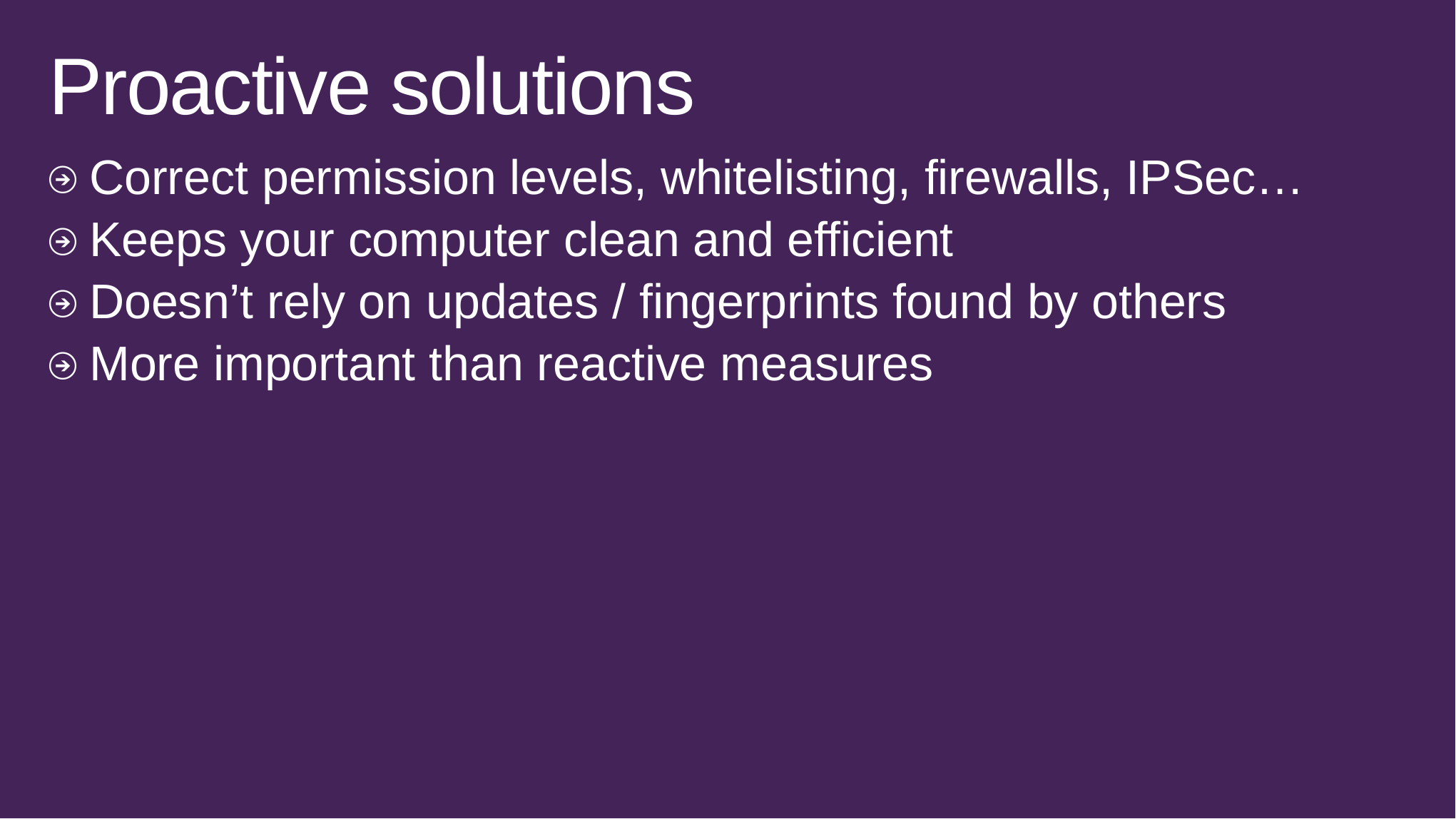

# Proactive solutions
Correct permission levels, whitelisting, firewalls, IPSec…
Keeps your computer clean and efficient
Doesn’t rely on updates / fingerprints found by others
More important than reactive measures